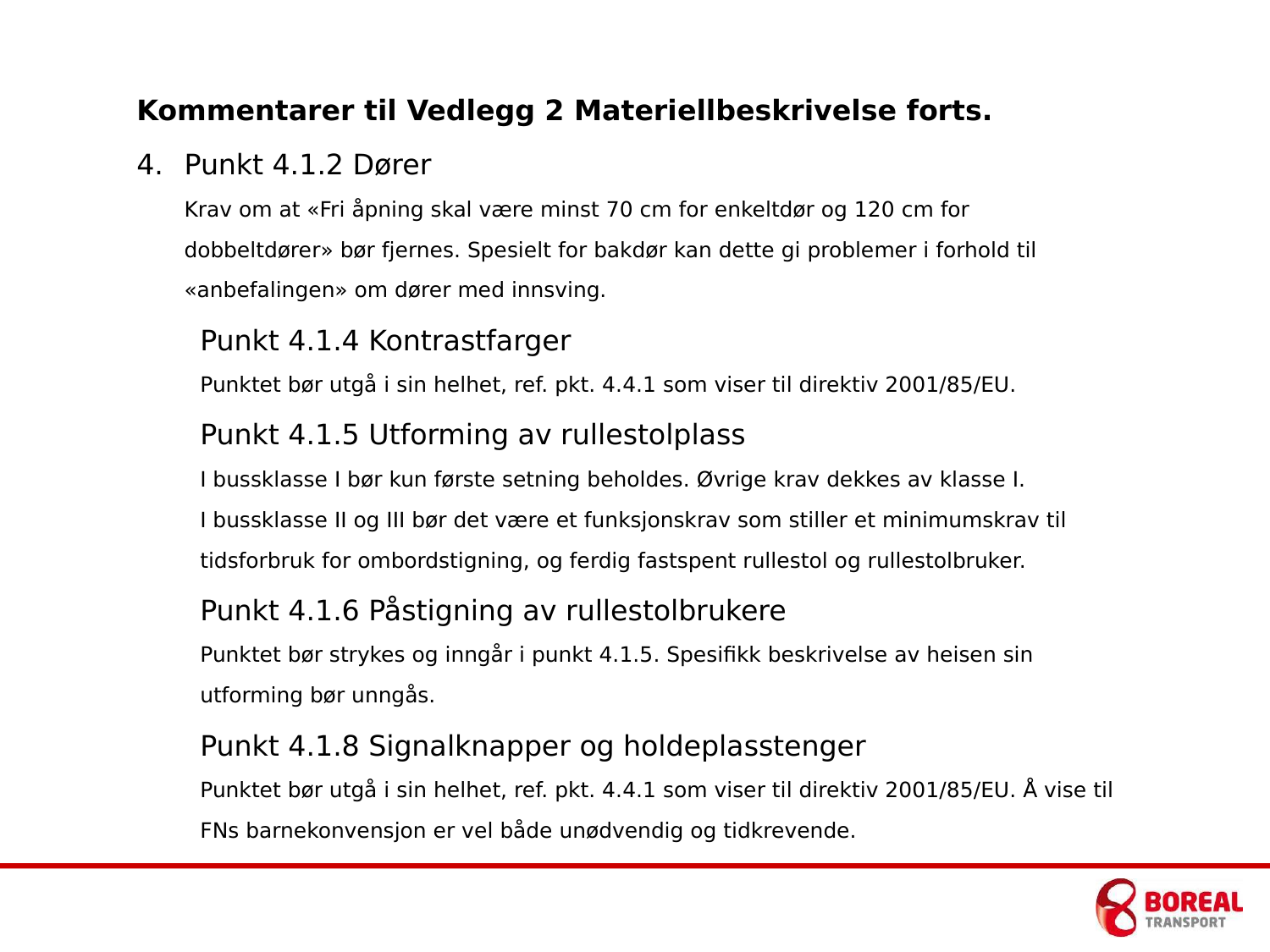

Kommentarer til Vedlegg 2 Materiellbeskrivelse forts.
Punkt 4.1.2 Dører
Krav om at «Fri åpning skal være minst 70 cm for enkeltdør og 120 cm for dobbeltdører» bør fjernes. Spesielt for bakdør kan dette gi problemer i forhold til «anbefalingen» om dører med innsving.
Punkt 4.1.4 Kontrastfarger
Punktet bør utgå i sin helhet, ref. pkt. 4.4.1 som viser til direktiv 2001/85/EU.
Punkt 4.1.5 Utforming av rullestolplass
I bussklasse I bør kun første setning beholdes. Øvrige krav dekkes av klasse I.
I bussklasse II og III bør det være et funksjonskrav som stiller et minimumskrav til tidsforbruk for ombordstigning, og ferdig fastspent rullestol og rullestolbruker.
Punkt 4.1.6 Påstigning av rullestolbrukere
Punktet bør strykes og inngår i punkt 4.1.5. Spesifikk beskrivelse av heisen sin utforming bør unngås.
Punkt 4.1.8 Signalknapper og holdeplasstenger
Punktet bør utgå i sin helhet, ref. pkt. 4.4.1 som viser til direktiv 2001/85/EU. Å vise til FNs barnekonvensjon er vel både unødvendig og tidkrevende.